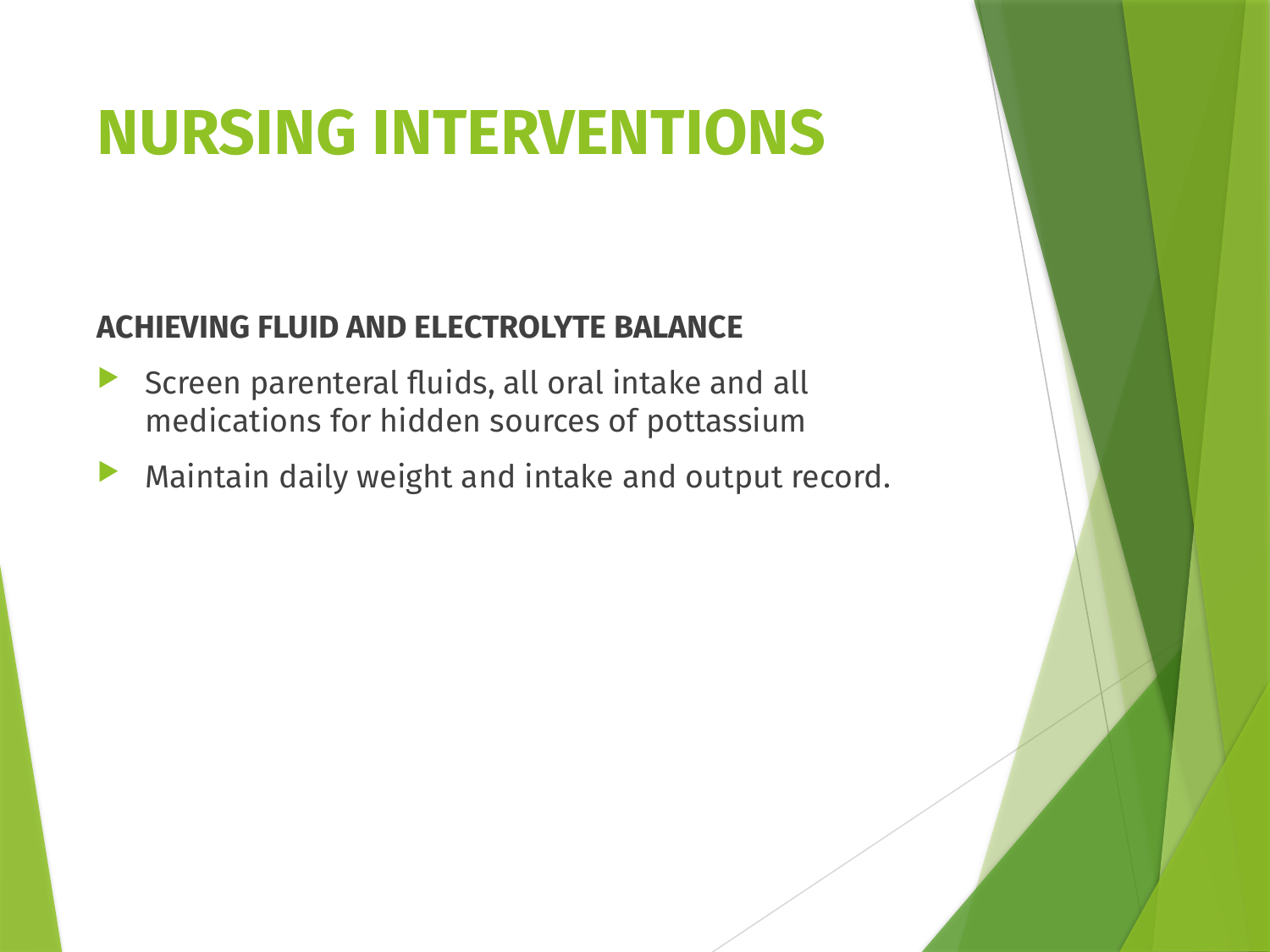

# NURSING INTERVENTIONS
ACHIEVING FLUID AND ELECTROLYTE BALANCE
Screen parenteral fluids, all oral intake and all medications for hidden sources of pottassium
Maintain daily weight and intake and output record.